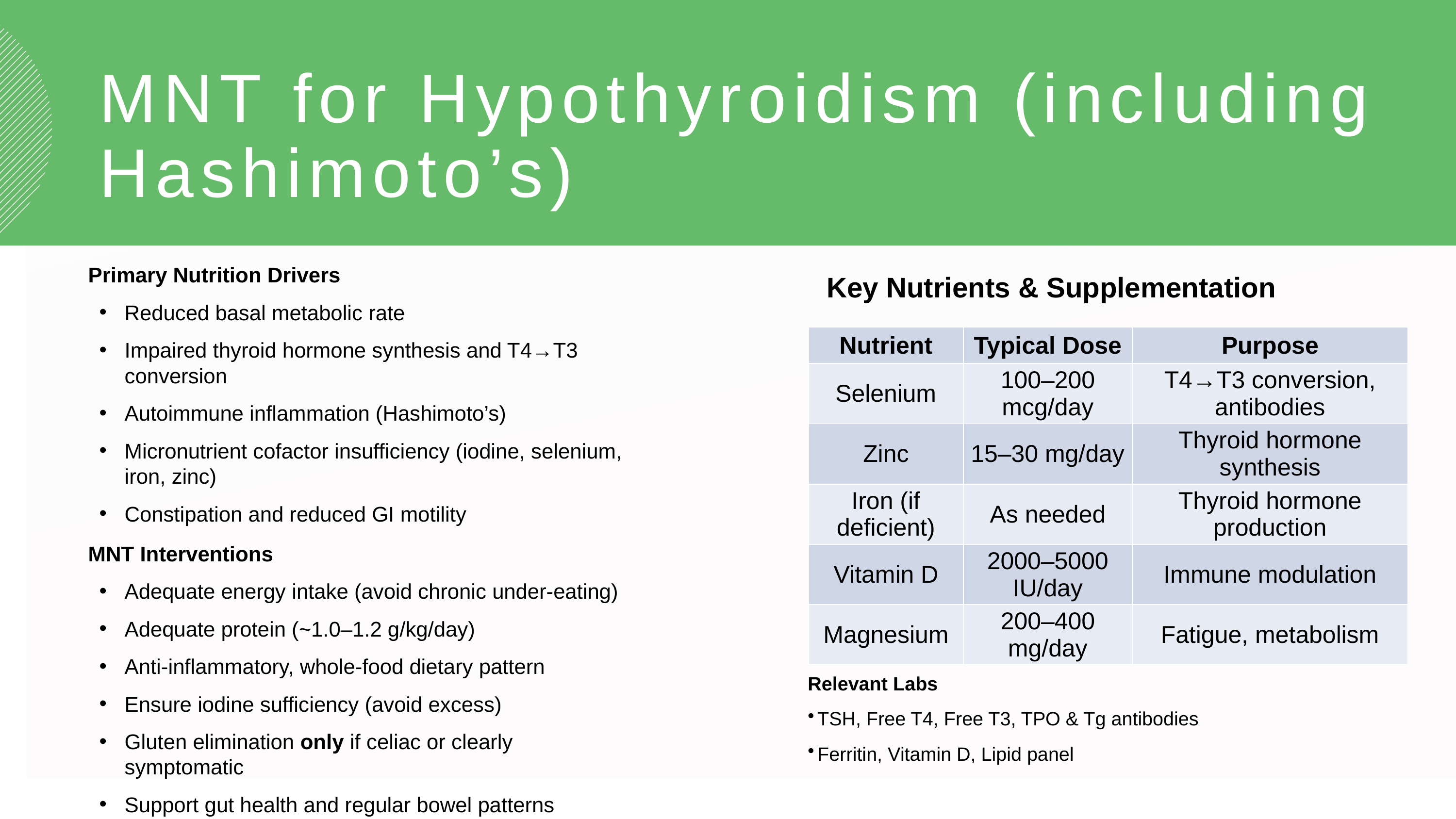

MNT for Hypothyroidism (including Hashimoto’s)

Primary Nutrition Drivers
Reduced basal metabolic rate
Impaired thyroid hormone synthesis and T4→T3 conversion
Autoimmune inflammation (Hashimoto’s)
Micronutrient cofactor insufficiency (iodine, selenium, iron, zinc)
Constipation and reduced GI motility
MNT Interventions
Adequate energy intake (avoid chronic under-eating)
Adequate protein (~1.0–1.2 g/kg/day)
Anti-inflammatory, whole-food dietary pattern
Ensure iodine sufficiency (avoid excess)
Gluten elimination only if celiac or clearly symptomatic
Support gut health and regular bowel patterns
Key Nutrients & Supplementation
| Nutrient | Typical Dose | Purpose |
| --- | --- | --- |
| Selenium | 100–200 mcg/day | T4→T3 conversion, antibodies |
| Zinc | 15–30 mg/day | Thyroid hormone synthesis |
| Iron (if deficient) | As needed | Thyroid hormone production |
| Vitamin D | 2000–5000 IU/day | Immune modulation |
| Magnesium | 200–400 mg/day | Fatigue, metabolism |
Relevant Labs
TSH, Free T4, Free T3, TPO & Tg antibodies
Ferritin, Vitamin D, Lipid panel